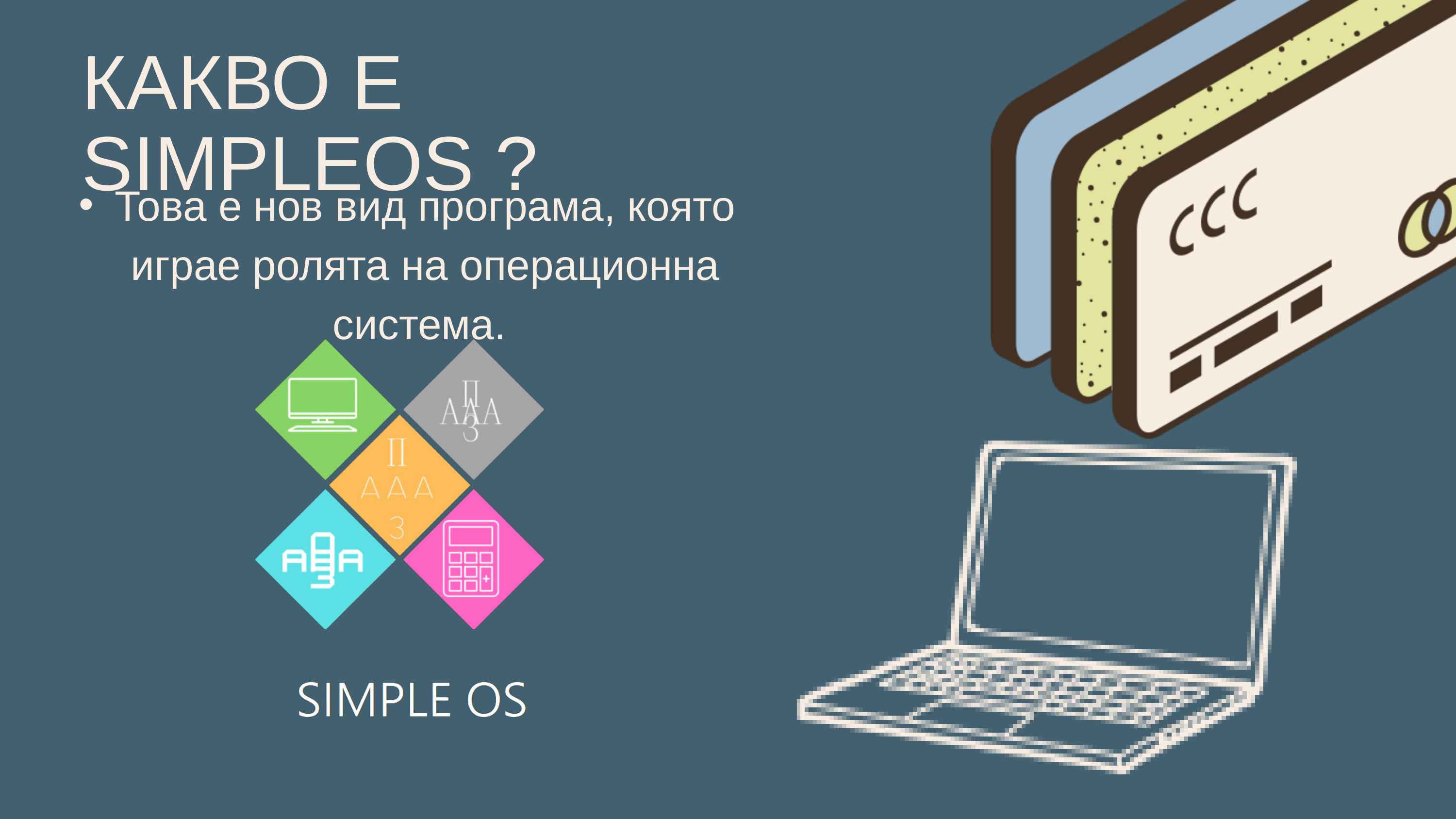

КАКВО Е SIMPLEOS ?
Това е нов вид програма, която играе ролята на операционна система.